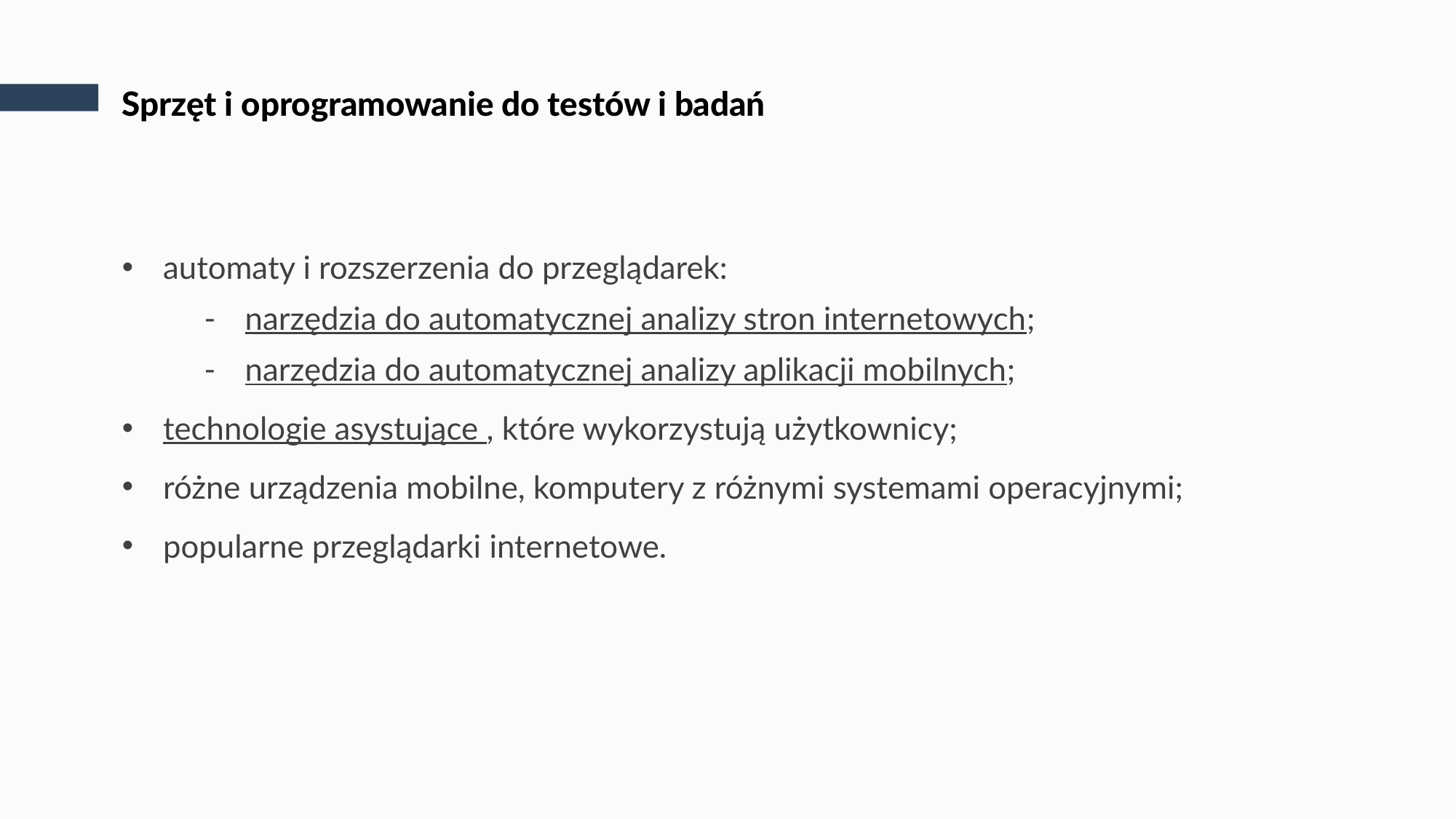

# Sprzęt i oprogramowanie do testów i badań
automaty i rozszerzenia do przeglądarek:
narzędzia do automatycznej analizy stron internetowych;
narzędzia do automatycznej analizy aplikacji mobilnych;
technologie asystujące , które wykorzystują użytkownicy;
różne urządzenia mobilne, komputery z różnymi systemami operacyjnymi;
popularne przeglądarki internetowe.